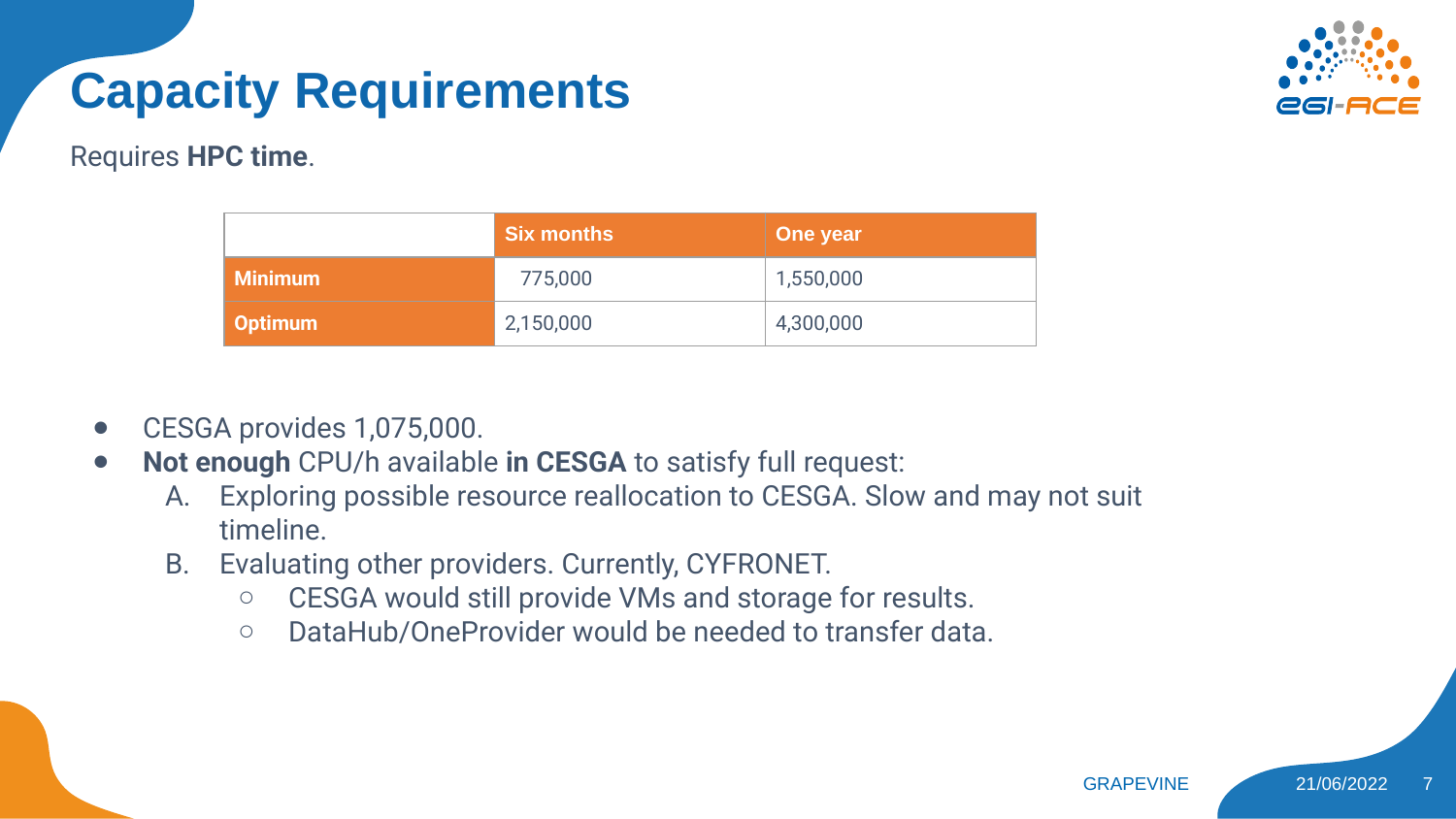

# Capacity Requirements
Requires HPC time.

CESGA provides 1,075,000.
Not enough CPU/h available in CESGA to satisfy full request:
Exploring possible resource reallocation to CESGA. Slow and may not suit timeline.
Evaluating other providers. Currently, CYFRONET.
CESGA would still provide VMs and storage for results.
DataHub/OneProvider would be needed to transfer data.

|  | Six months | One year |
| --- | --- | --- |
| Minimum | 775,000 | 1,550,000 |
| Optimum | 2,150,000 | 4,300,000 |
7
GRAPEVINE
21/06/2022